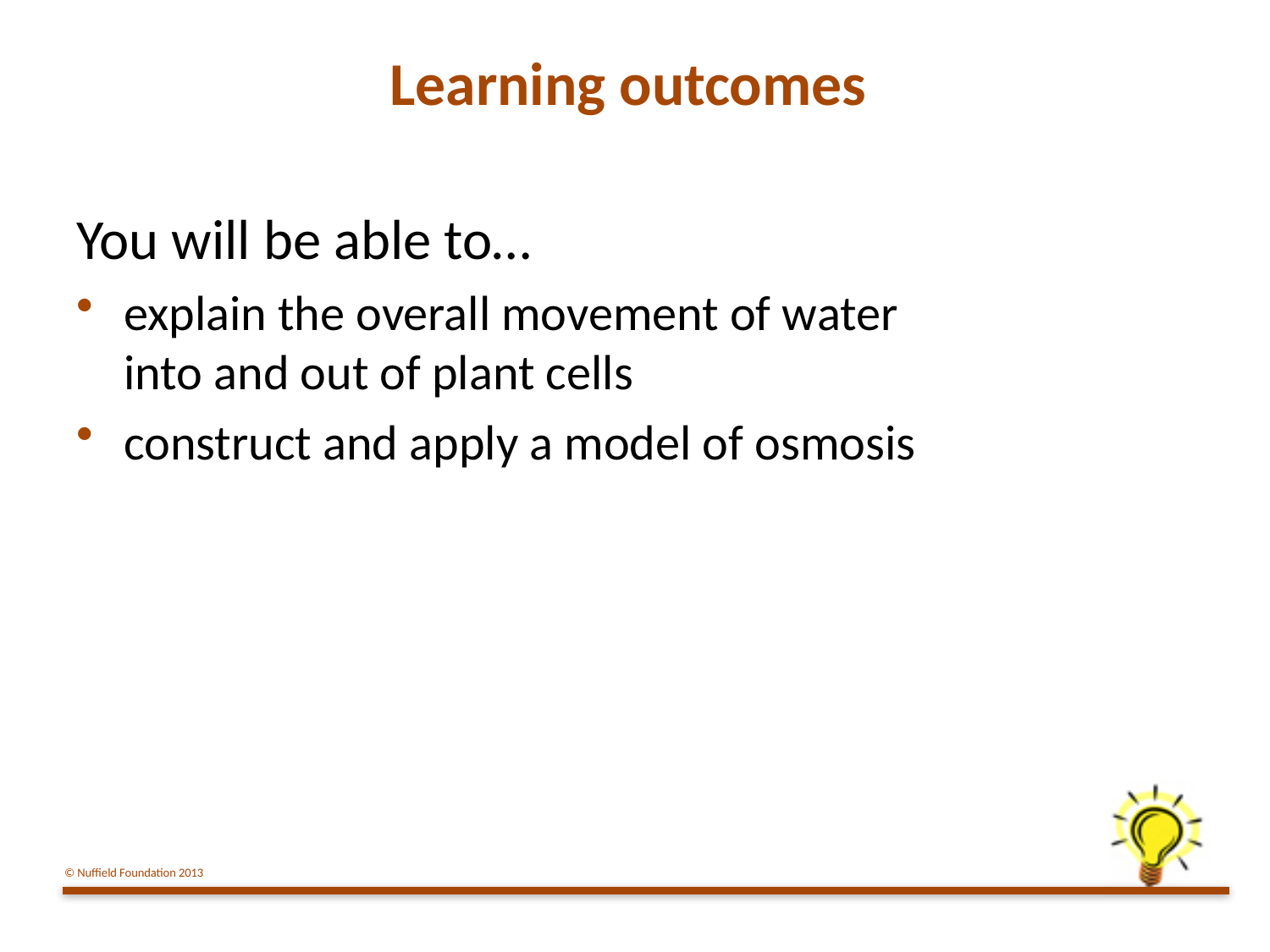

# Learning outcomes
You will be able to…
explain the overall movement of water into and out of plant cells
construct and apply a model of osmosis